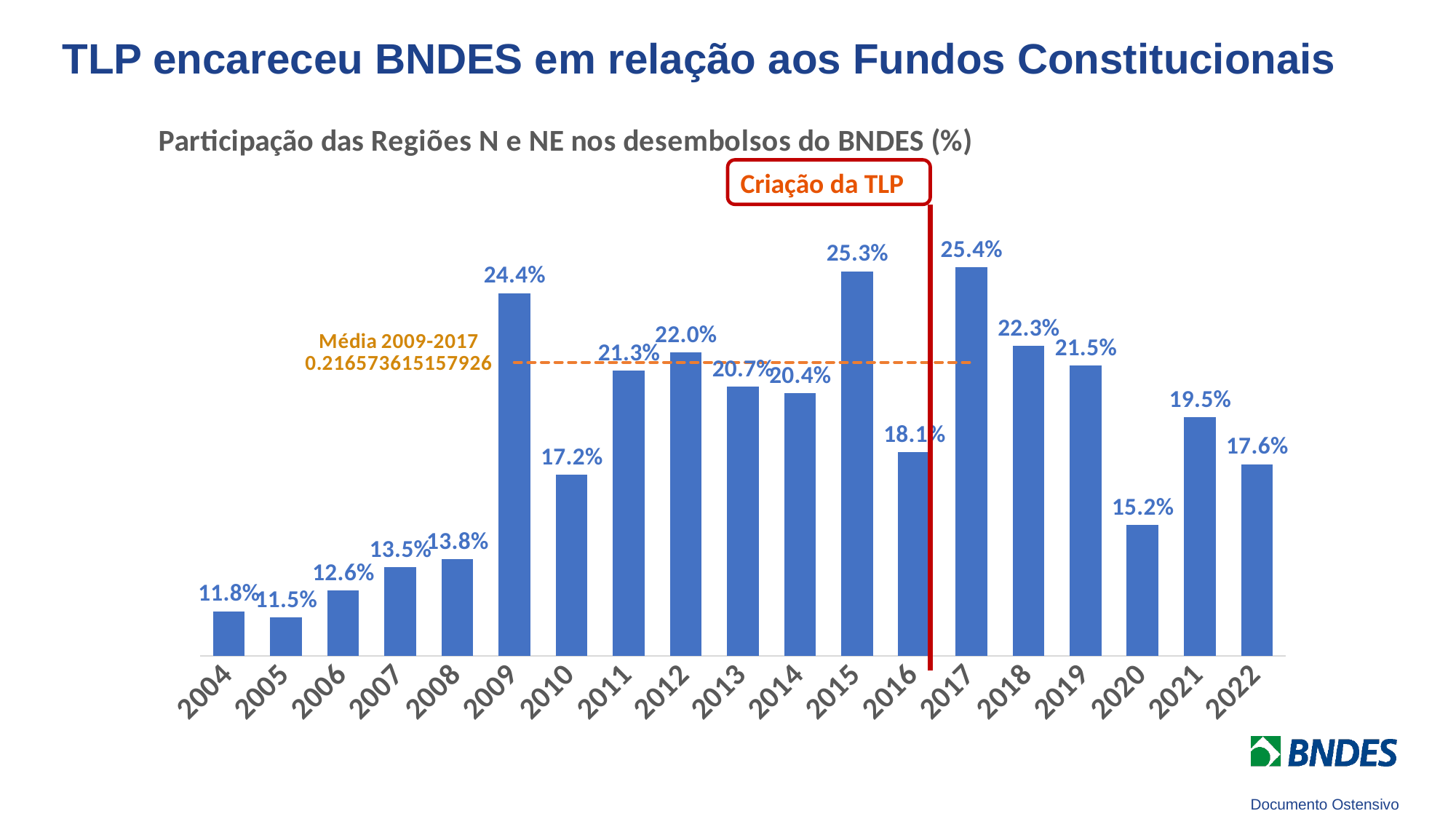

TLP encareceu BNDES em relação aos Fundos Constitucionais

### Chart: Participação das Regiões N e NE nos desembolsos do BNDES (%)

| Category |  |  |
|---|---|---|
| 2004 | 0.11777271358186668 | None |
| 2005 | 0.11534192621874106 | None |
| 2006 | 0.1259209220567904 | None |
| 2007 | 0.13534779398200408 | None |
| 2008 | 0.13841579480669108 | None |
| 2009 | 0.2440721391380096 | 0.216573615157926 |
| 2010 | 0.17194259644491322 | 0.216573615157926 |
| 2011 | 0.21337633327220445 | 0.216573615157926 |
| 2012 | 0.22045128290244875 | 0.216573615157926 |
| 2013 | 0.20695925539221283 | 0.216573615157926 |
| 2014 | 0.20447810665731697 | 0.216573615157926 |
| 2015 | 0.25274716734843145 | 0.216573615157926 |
| 2016 | 0.18083559885938646 | 0.216573615157926 |
| 2017 | 0.25430005640641057 | 0.216573615157926 |
| 2018 | 0.2231625766596816 | None |
| 2019 | 0.21533695152958773 | None |
| 2020 | 0.15189341494531966 | None |
| 2021 | 0.19480408701871882 | None |
| 2022 | 0.176170159107699 | None |
Criação da TLP